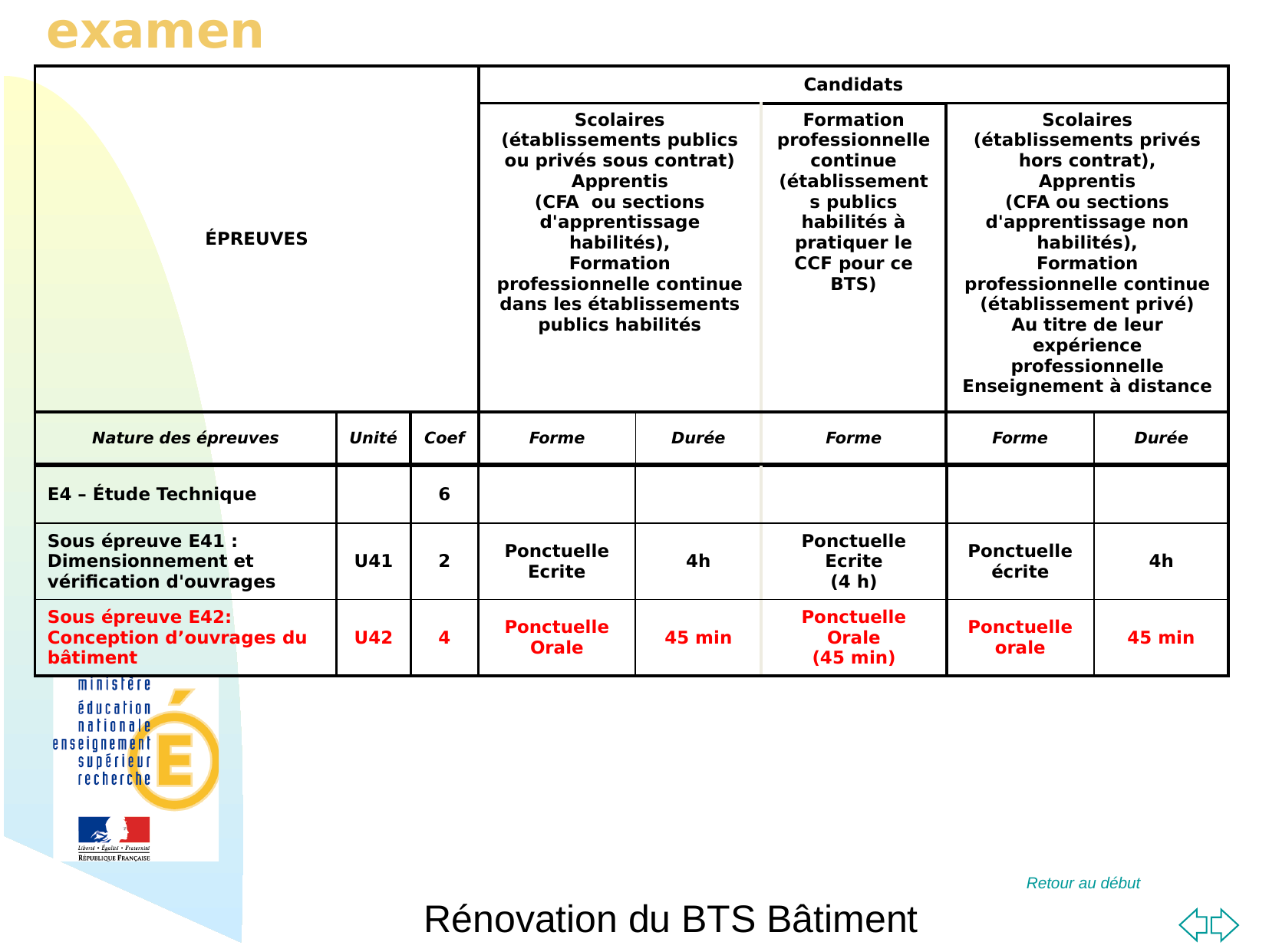

# examen
| ÉPREUVES |  |  | Candidats |  |  |  |  |
| --- | --- | --- | --- | --- | --- | --- | --- |
|  |  |  | Scolaires (établissements publics ou privés sous contrat) Apprentis (CFA ou sections d'apprentissage habilités), Formation professionnelle continue dans les établissements publics habilités |  | Formation professionnelle continue (établissements publics habilités à pratiquer le CCF pour ce BTS) | Scolaires (établissements privés hors contrat), Apprentis (CFA ou sections d'apprentissage non habilités), Formation professionnelle continue (établissement privé) Au titre de leur expérience professionnelle Enseignement à distance |  |
| Nature des épreuves | Unité | Coef | Forme | Durée | Forme | Forme | Durée |
| E4 – Étude Technique |  | 6 |  |  |  |  |  |
| --- | --- | --- | --- | --- | --- | --- | --- |
| Sous épreuve E41 : Dimensionnement et vérification d'ouvrages | U41 | 2 | Ponctuelle Ecrite | 4h | Ponctuelle Ecrite (4 h) | Ponctuelle écrite | 4h |
| Sous épreuve E42: Conception d’ouvrages du bâtiment | U42 | 4 | Ponctuelle Orale | 45 min | Ponctuelle Orale (45 min) | Ponctuelle orale | 45 min |
Rénovation du BTS Bâtiment